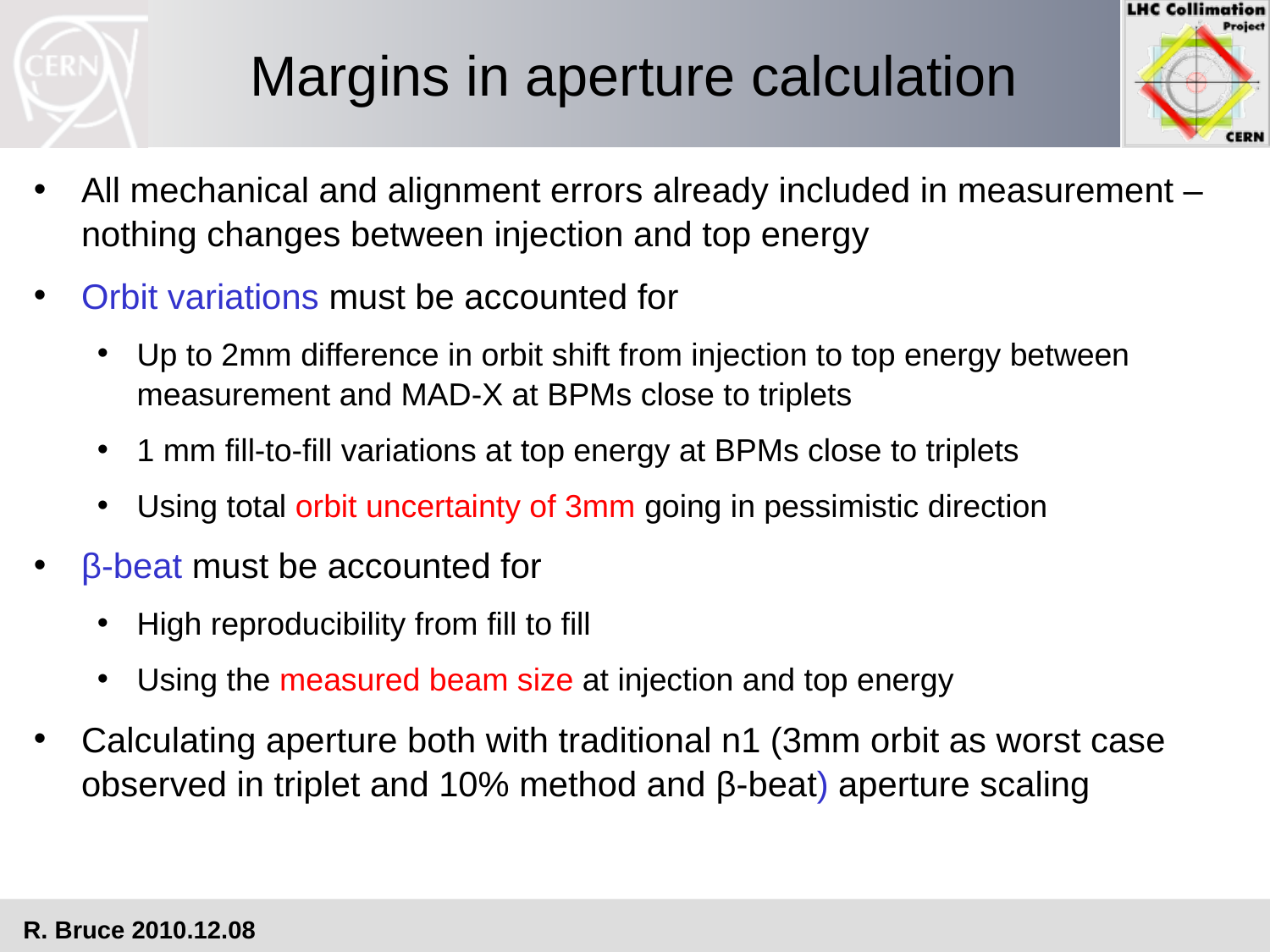

# Margins in aperture calculation
All mechanical and alignment errors already included in measurement – nothing changes between injection and top energy
Orbit variations must be accounted for
Up to 2mm difference in orbit shift from injection to top energy between measurement and MAD-X at BPMs close to triplets
1 mm fill-to-fill variations at top energy at BPMs close to triplets
Using total orbit uncertainty of 3mm going in pessimistic direction
β-beat must be accounted for
High reproducibility from fill to fill
Using the measured beam size at injection and top energy
Calculating aperture both with traditional n1 (3mm orbit as worst case observed in triplet and 10% method and β-beat) aperture scaling
R. Bruce 2010.12.08